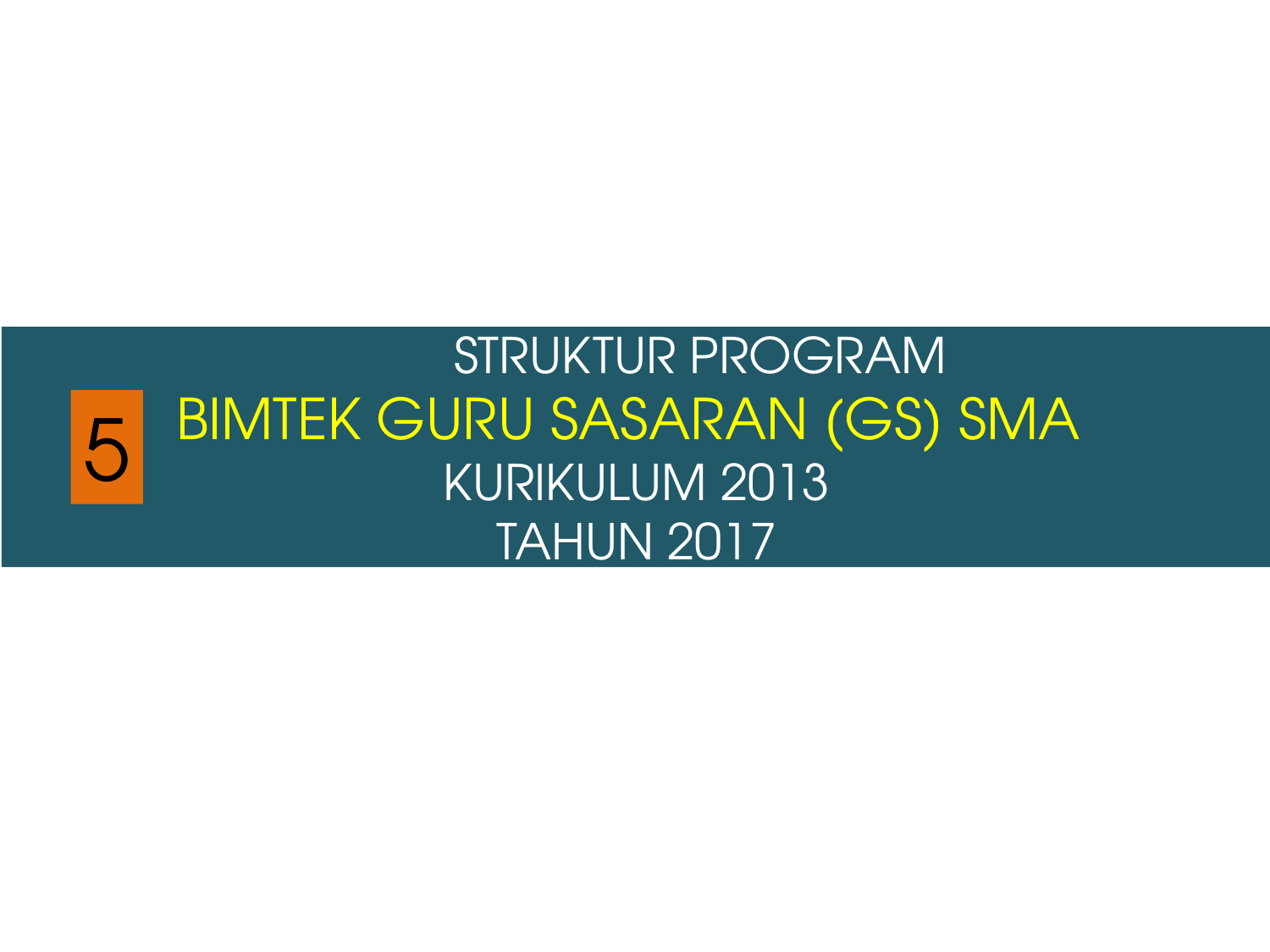

# STRUKTUR PROGRAM BIMTEK GURU SASARAN (GS) SMA KURIKULUM 2013 TAHUN 2017
5